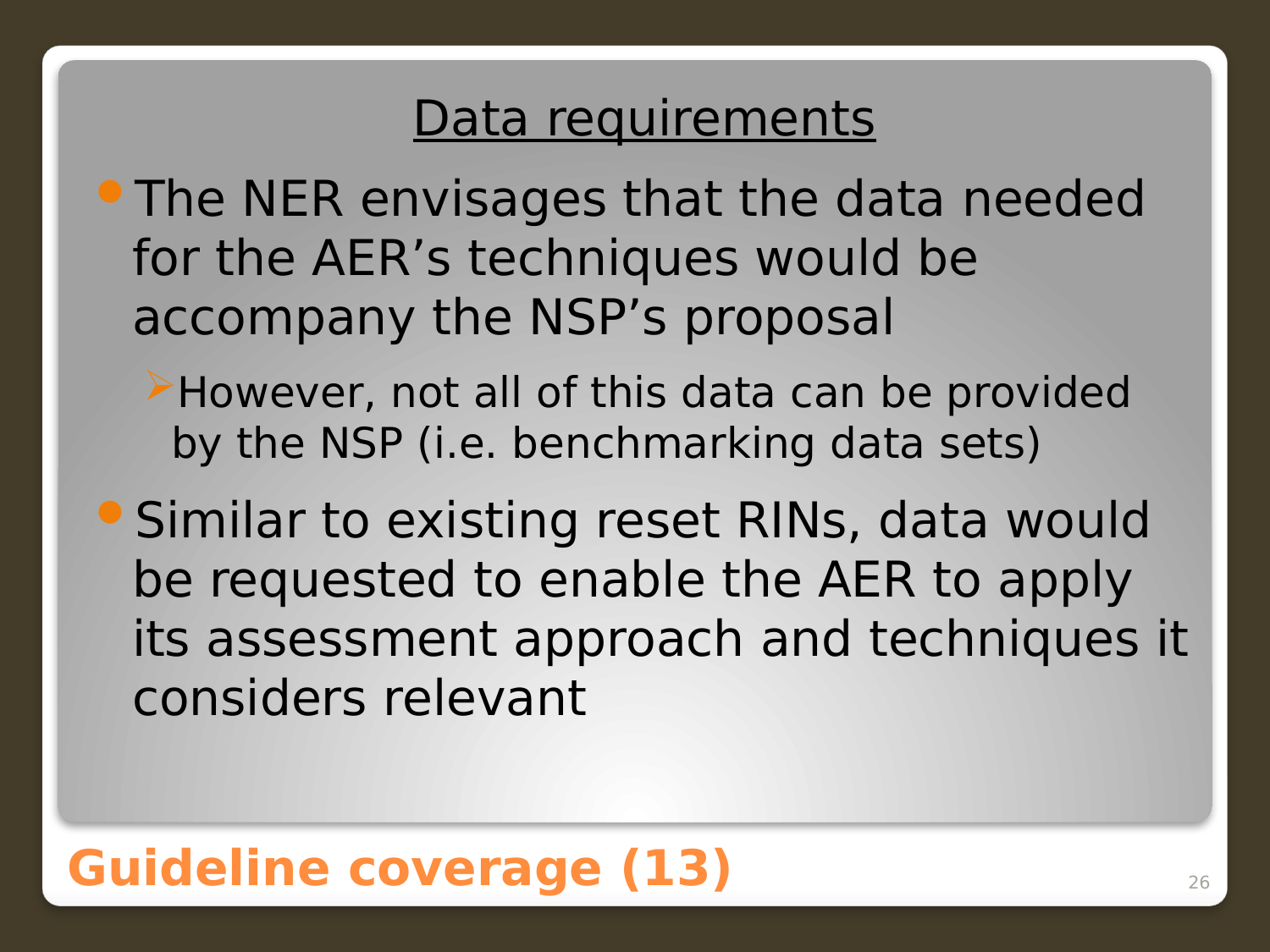

Data requirements
The NER envisages that the data needed for the AER’s techniques would be accompany the NSP’s proposal
However, not all of this data can be provided by the NSP (i.e. benchmarking data sets)
Similar to existing reset RINs, data would be requested to enable the AER to apply its assessment approach and techniques it considers relevant

# Guideline coverage (13)
26